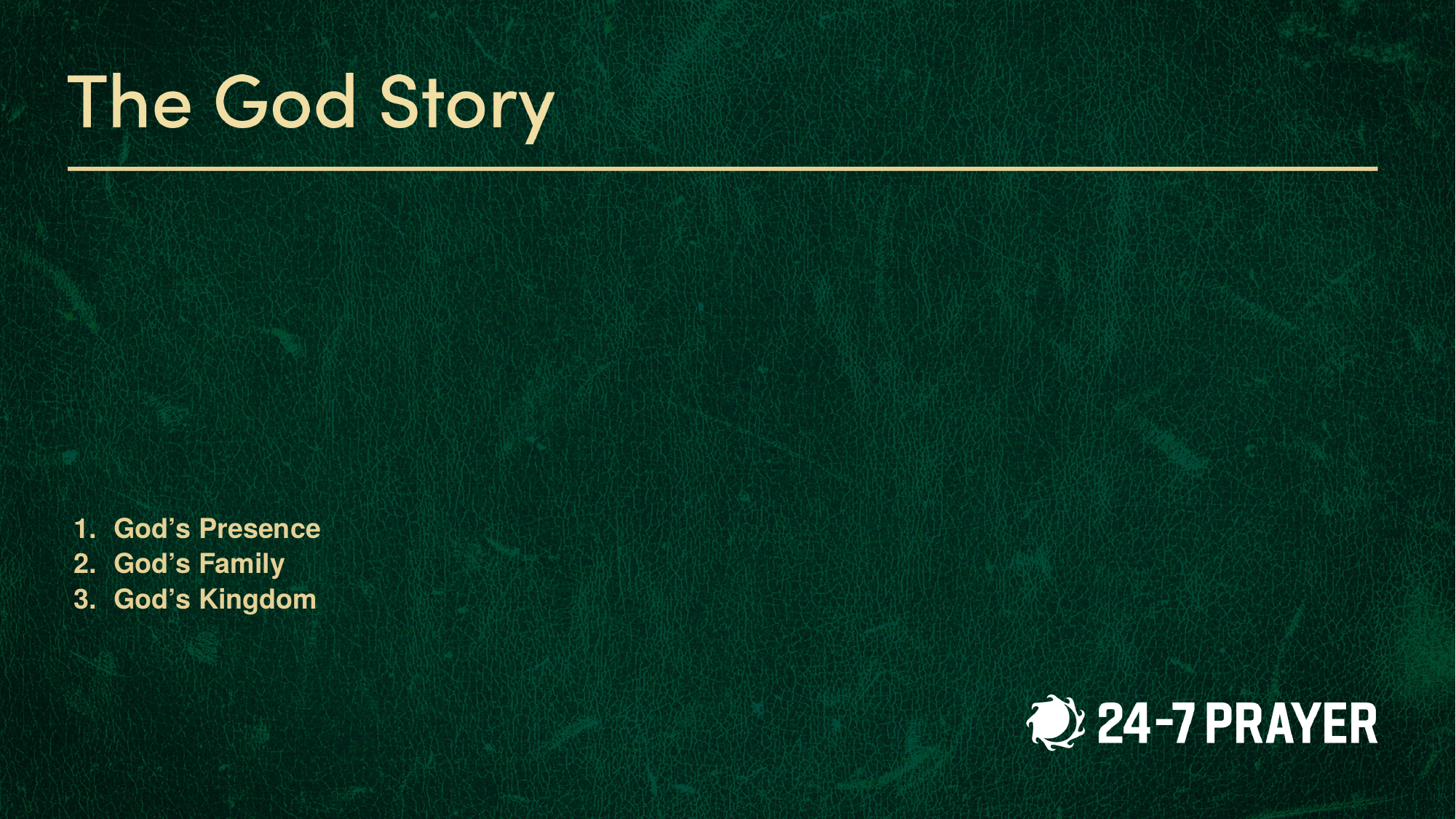

# 1.	God’s Presence 2.	God’s Family 3.	God’s Kingdom